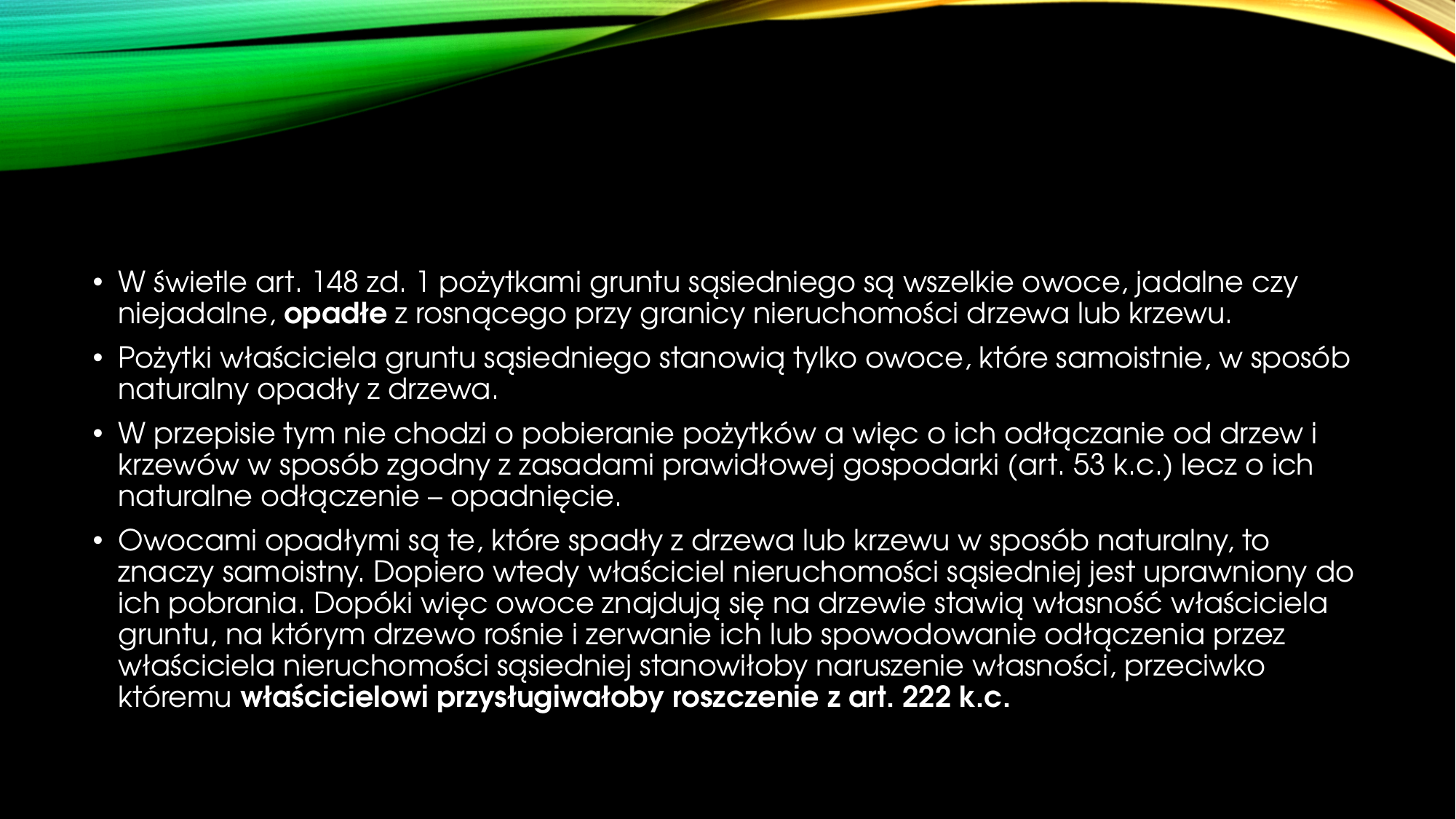

#
W świetle art. 148 zd. 1 pożytkami gruntu sąsiedniego są wszelkie owoce, jadalne czy niejadalne, opadłe z rosnącego przy granicy nieruchomości drzewa lub krzewu.
Pożytki właściciela gruntu sąsiedniego stanowią tylko owoce, które samoistnie, w sposób naturalny opadły z drzewa.
W przepisie tym nie chodzi o pobieranie pożytków a więc o ich odłączanie od drzew i krzewów w sposób zgodny z zasadami prawidłowej gospodarki (art. 53 k.c.) lecz o ich naturalne odłączenie – opadnięcie.
Owocami opadłymi są te, które spadły z drzewa lub krzewu w sposób naturalny, to znaczy samoistny. Dopiero wtedy właściciel nieruchomości sąsiedniej jest uprawniony do ich pobrania. Dopóki więc owoce znajdują się na drzewie stawią własność właściciela gruntu, na którym drzewo rośnie i zerwanie ich lub spowodowanie odłączenia przez właściciela nieruchomości sąsiedniej stanowiłoby naruszenie własności, przeciwko któremu właścicielowi przysługiwałoby roszczenie z art. 222 k.c.